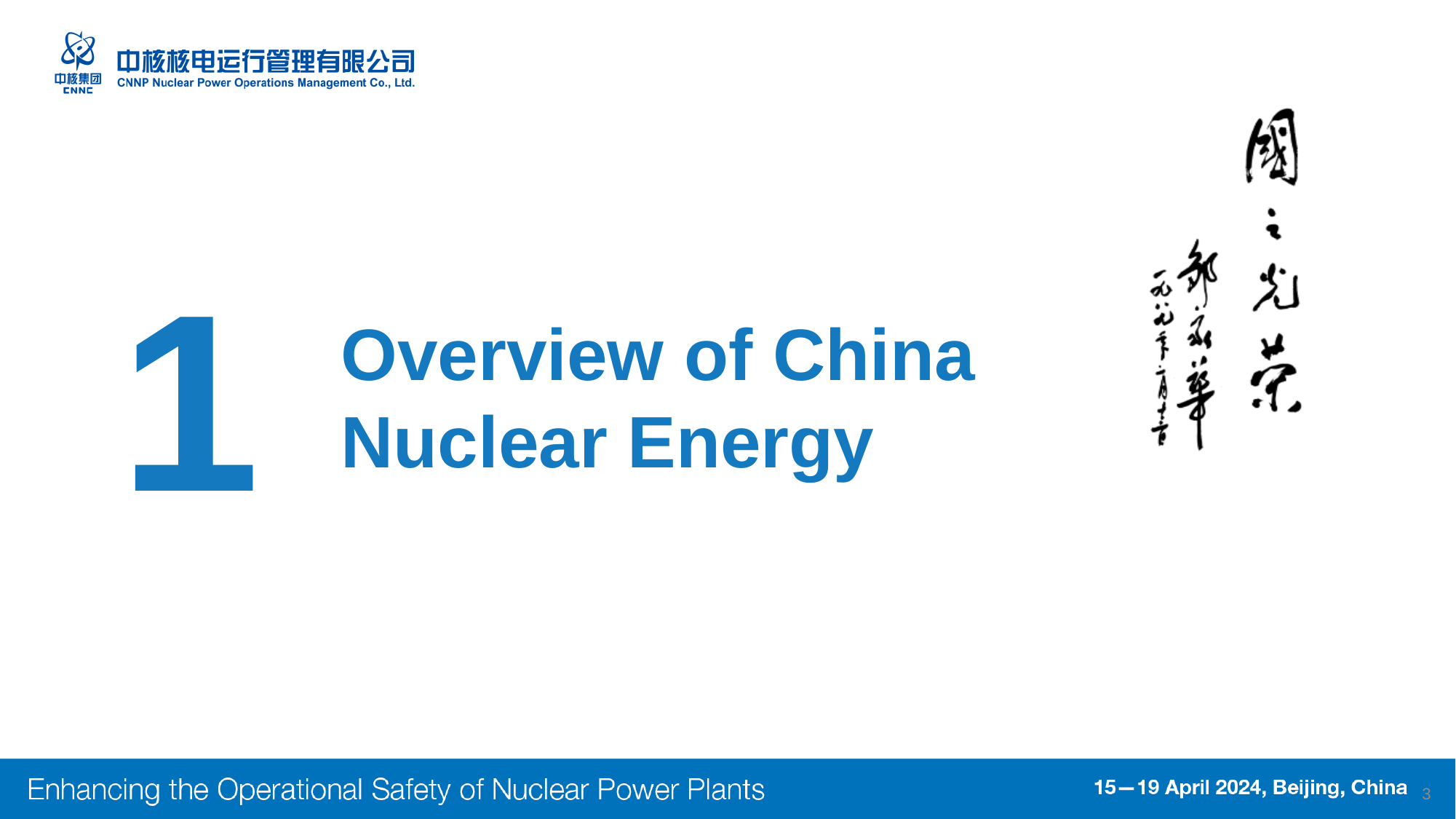

1
Overview of China Nuclear Energy
3